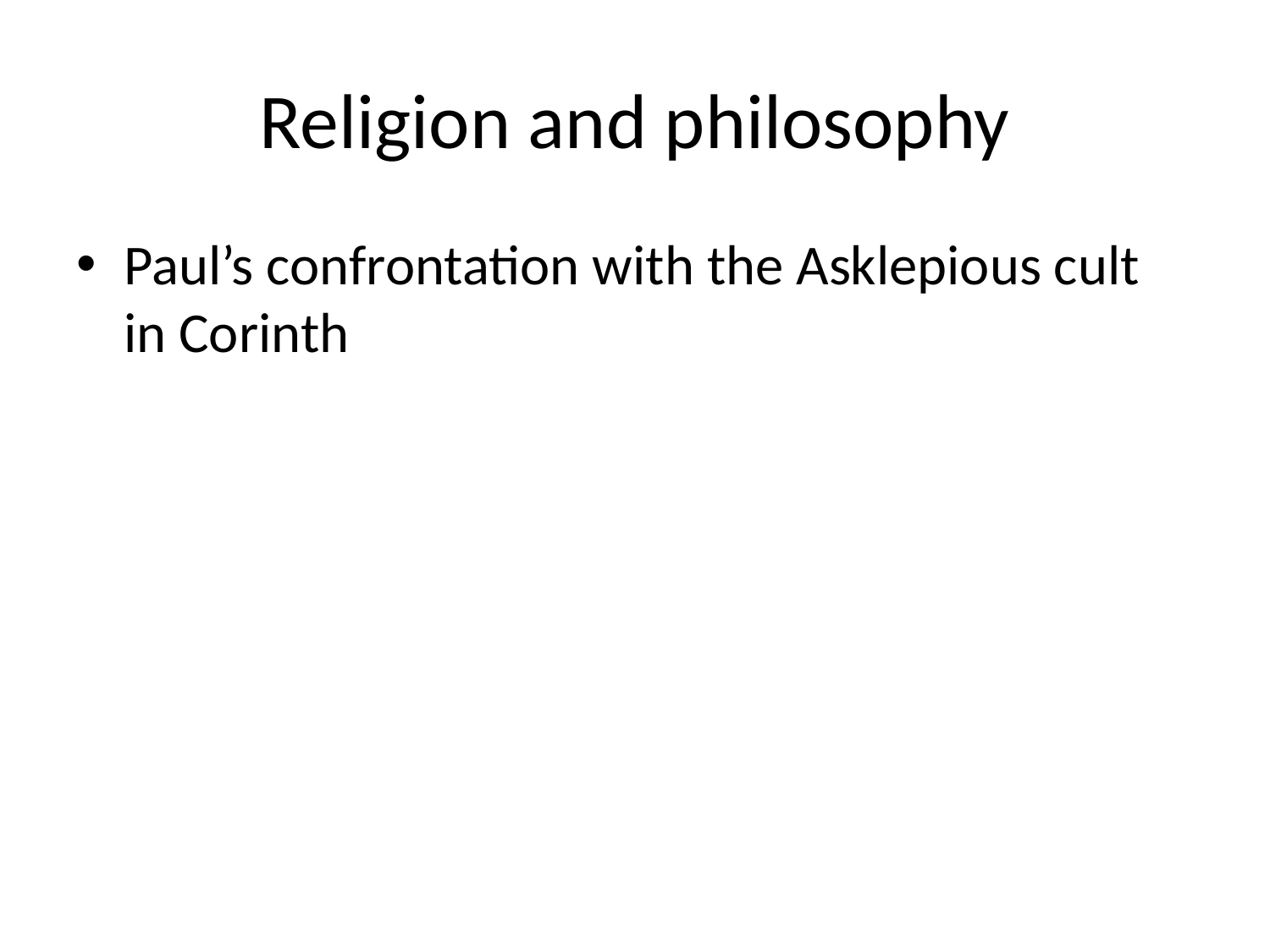

# Religion and philosophy
Paul’s confrontation with the Asklepious cult in Corinth